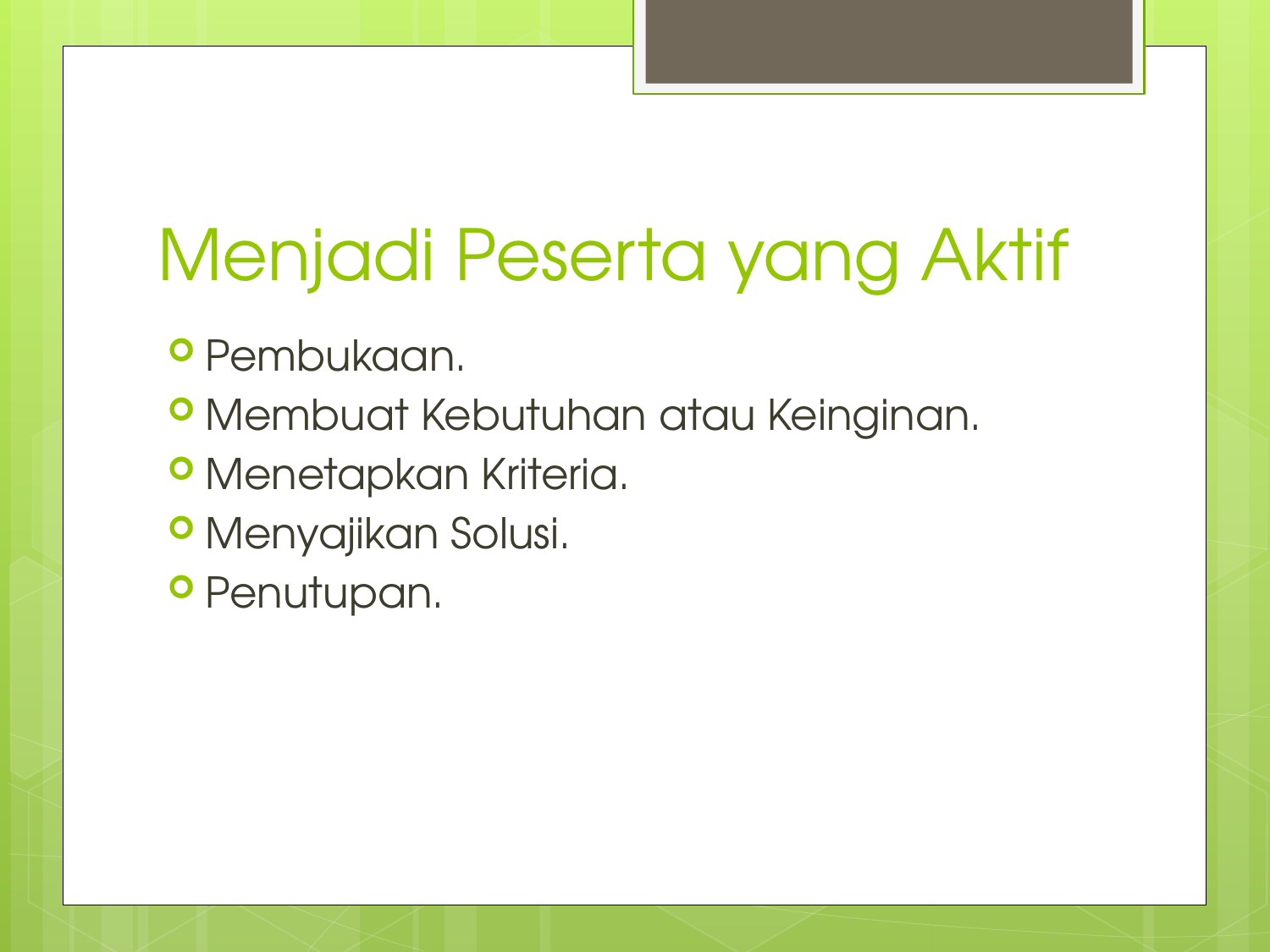

# Menjadi Peserta yang Aktif
Pembukaan.
Membuat Kebutuhan atau Keinginan.
Menetapkan Kriteria.
Menyajikan Solusi.
Penutupan.